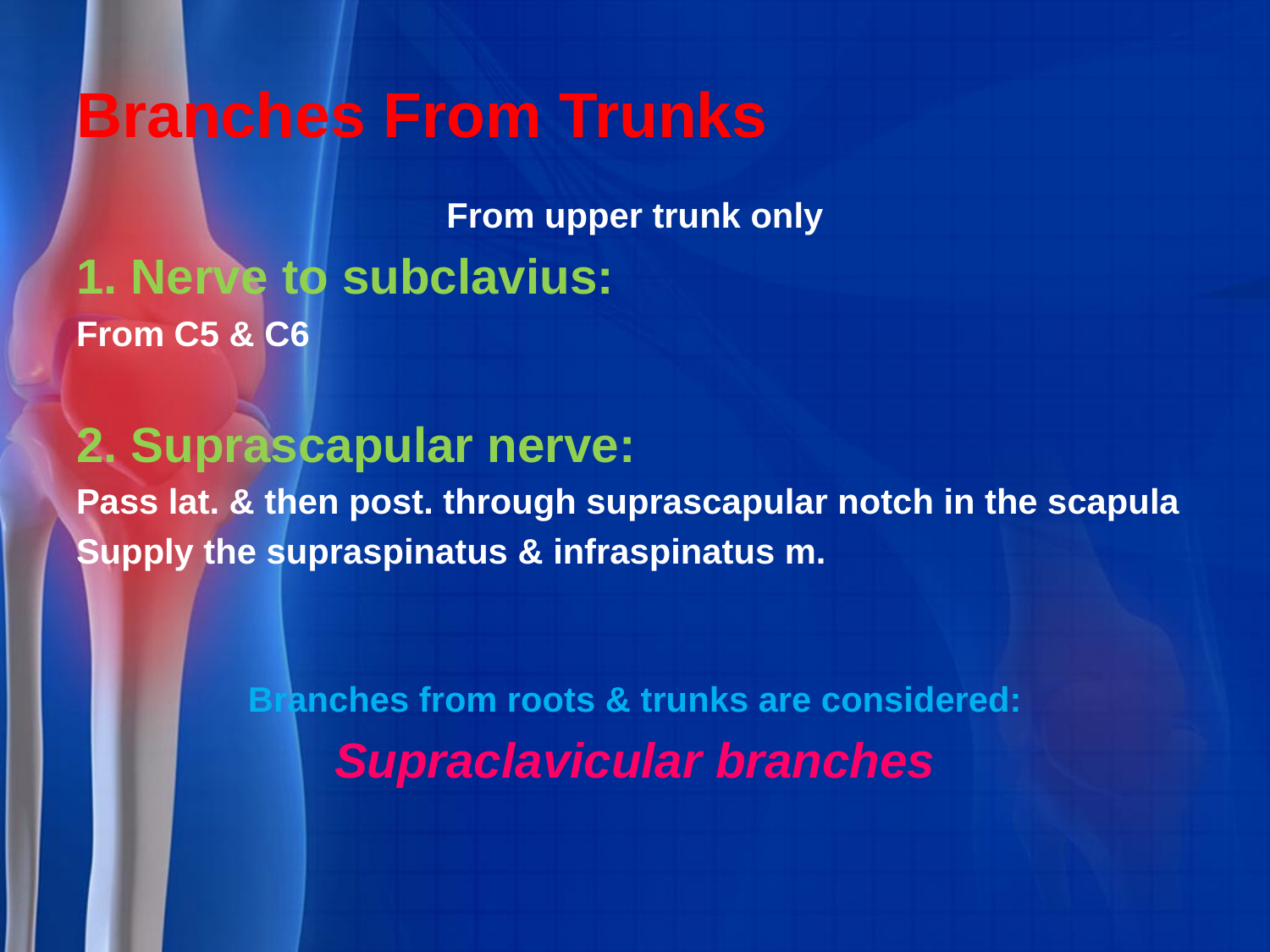

# Branches From Trunks
From upper trunk only
1. Nerve to subclavius:
From C5 & C6

2. Suprascapular nerve:
Pass lat. & then post. through suprascapular notch in the scapula
Supply the supraspinatus & infraspinatus m.

Branches from roots & trunks are considered:
Supraclavicular branches